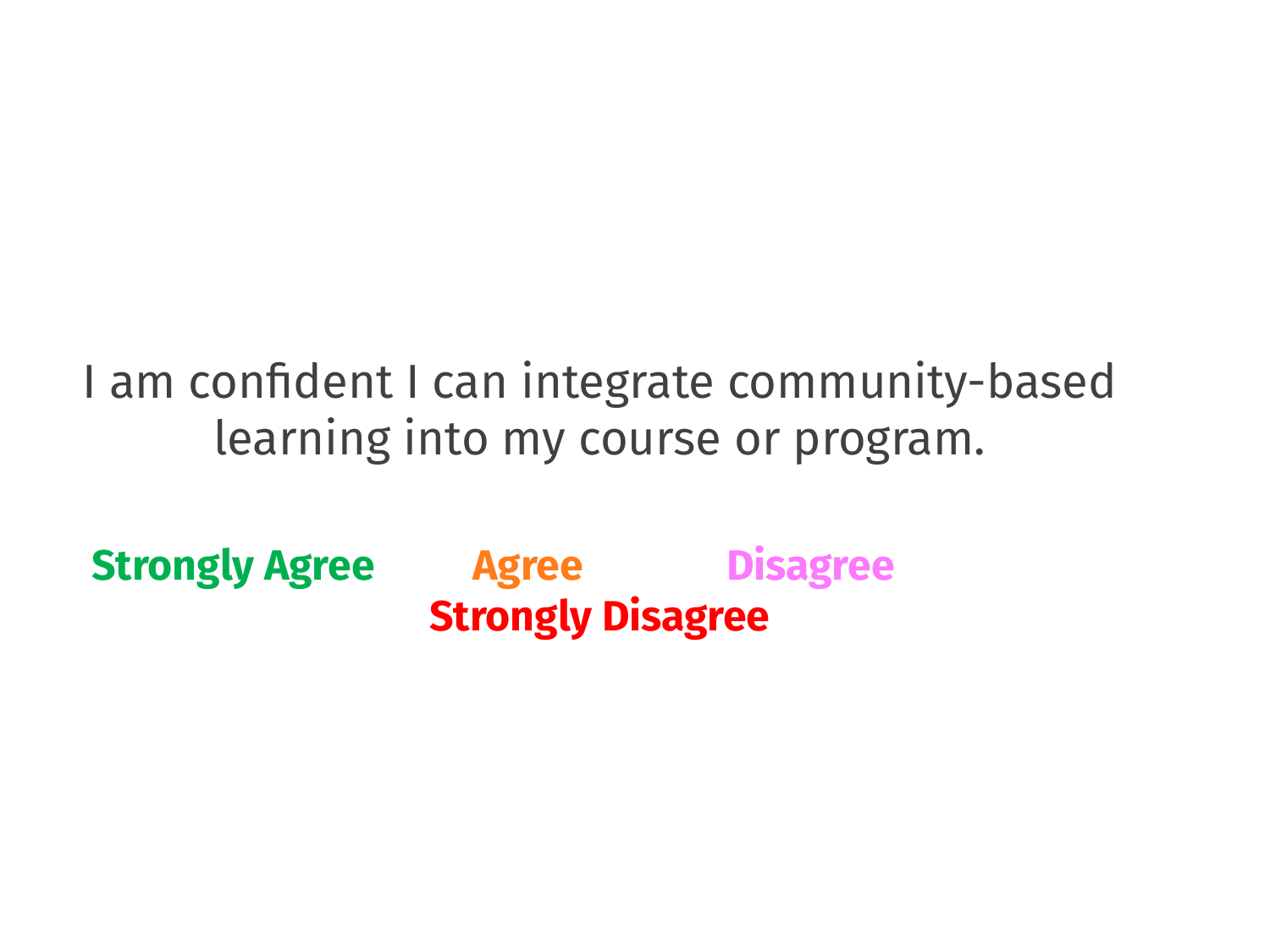

I am confident I can integrate community-based learning into my course or program.

Strongly Agree	Agree		Disagree		Strongly Disagree